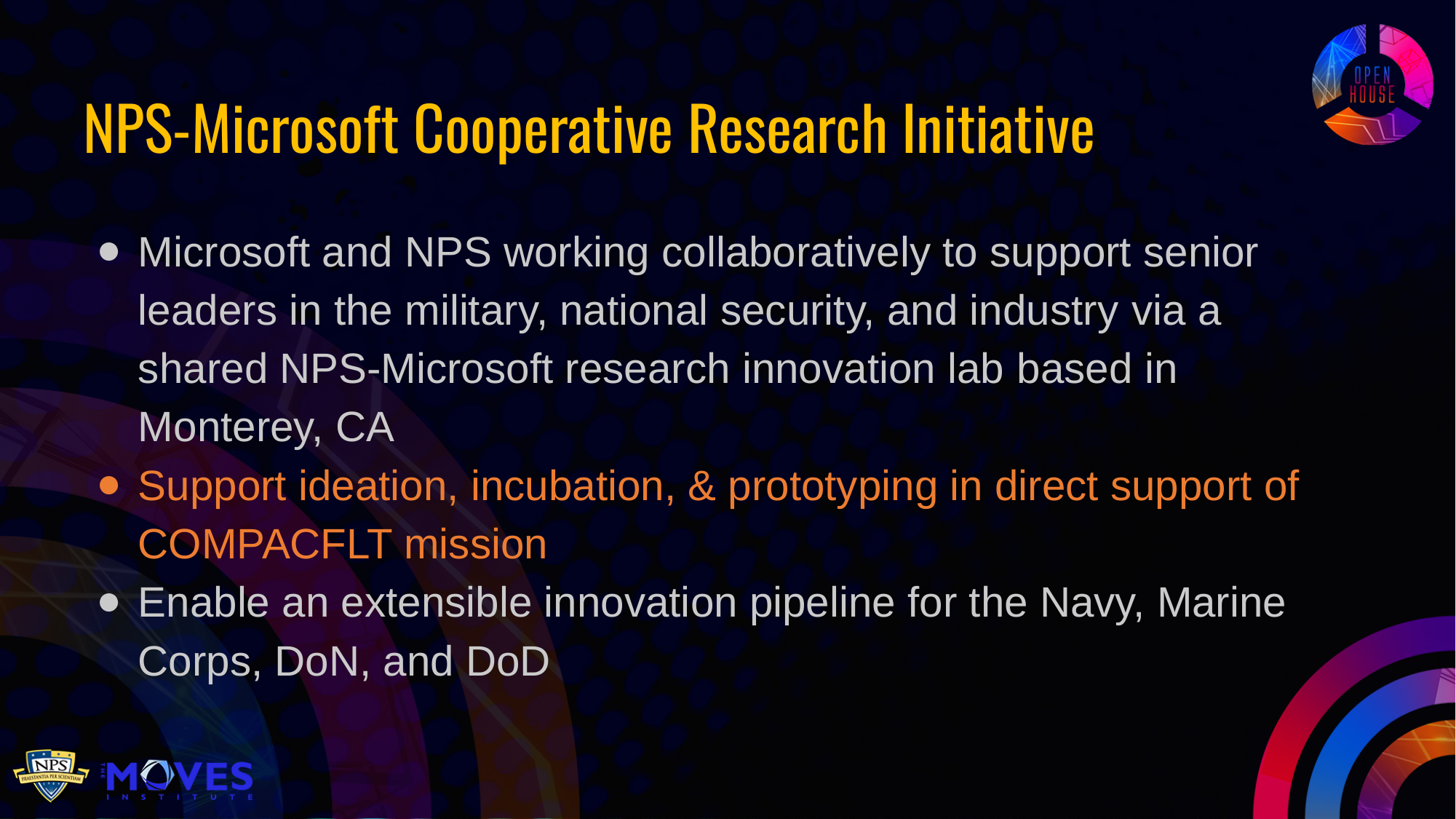

NPS-Microsoft Cooperative Research Initiative
Microsoft and NPS working collaboratively to support senior leaders in the military, national security, and industry​ via a shared NPS-Microsoft research innovation lab​ based in Monterey, CA​
Support ideation, incubation, & prototyping in direct support of COMPACFLT mission​
Enable an extensible innovation pipeline for the Navy, Marine Corps, DoN, and DoD​